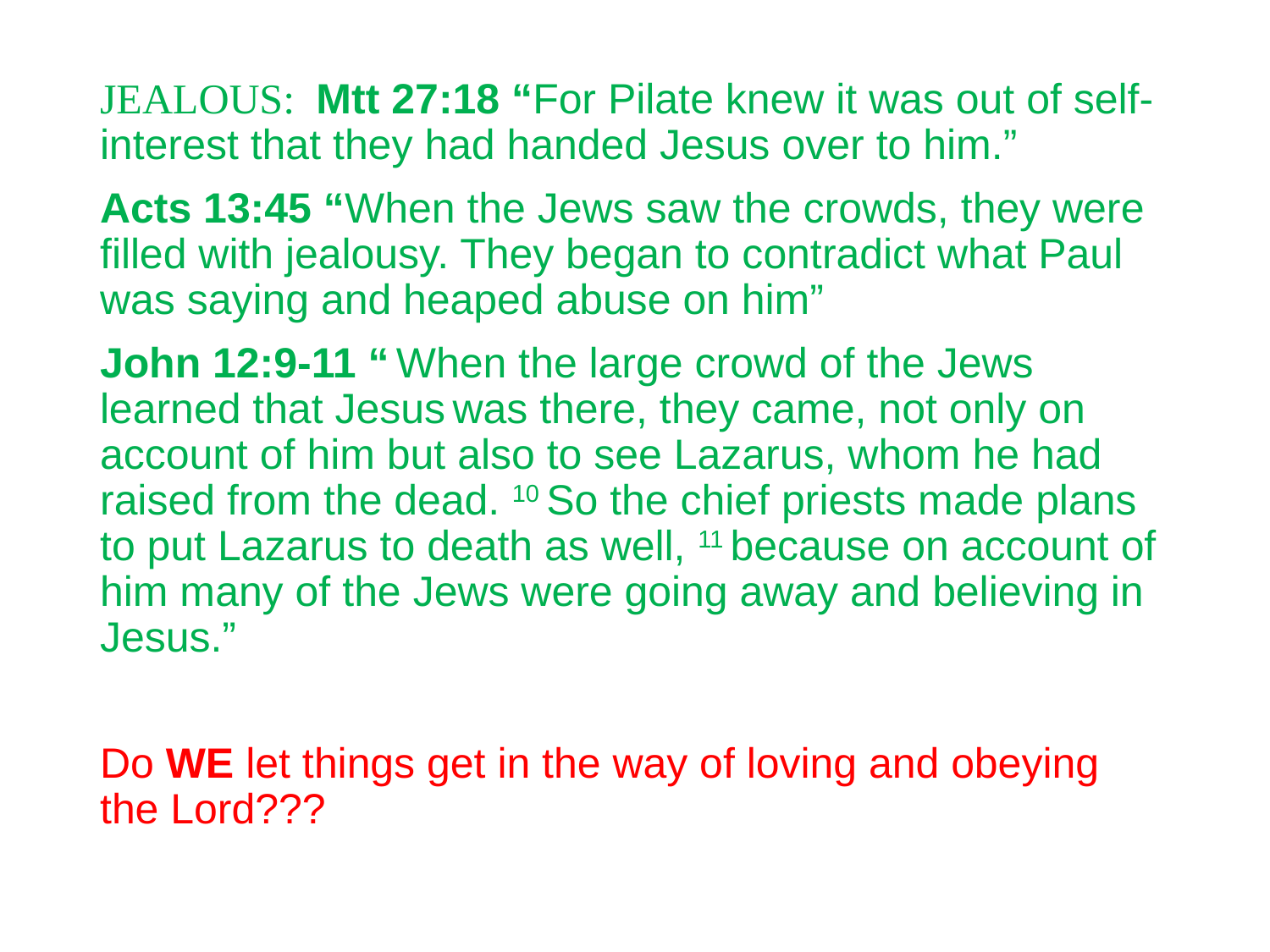

#
JEALOUS:  Mtt 27:18 “For Pilate knew it was out of self-interest that they had handed Jesus over to him.”
Acts 13:45 “When the Jews saw the crowds, they were filled with jealousy. They began to contradict what Paul was saying and heaped abuse on him”
John 12:9-11 “ When the large crowd of the Jews learned that Jesus was there, they came, not only on account of him but also to see Lazarus, whom he had raised from the dead. 10 So the chief priests made plans to put Lazarus to death as well, 11 because on account of him many of the Jews were going away and believing in Jesus.”

Do WE let things get in the way of loving and obeying the Lord???